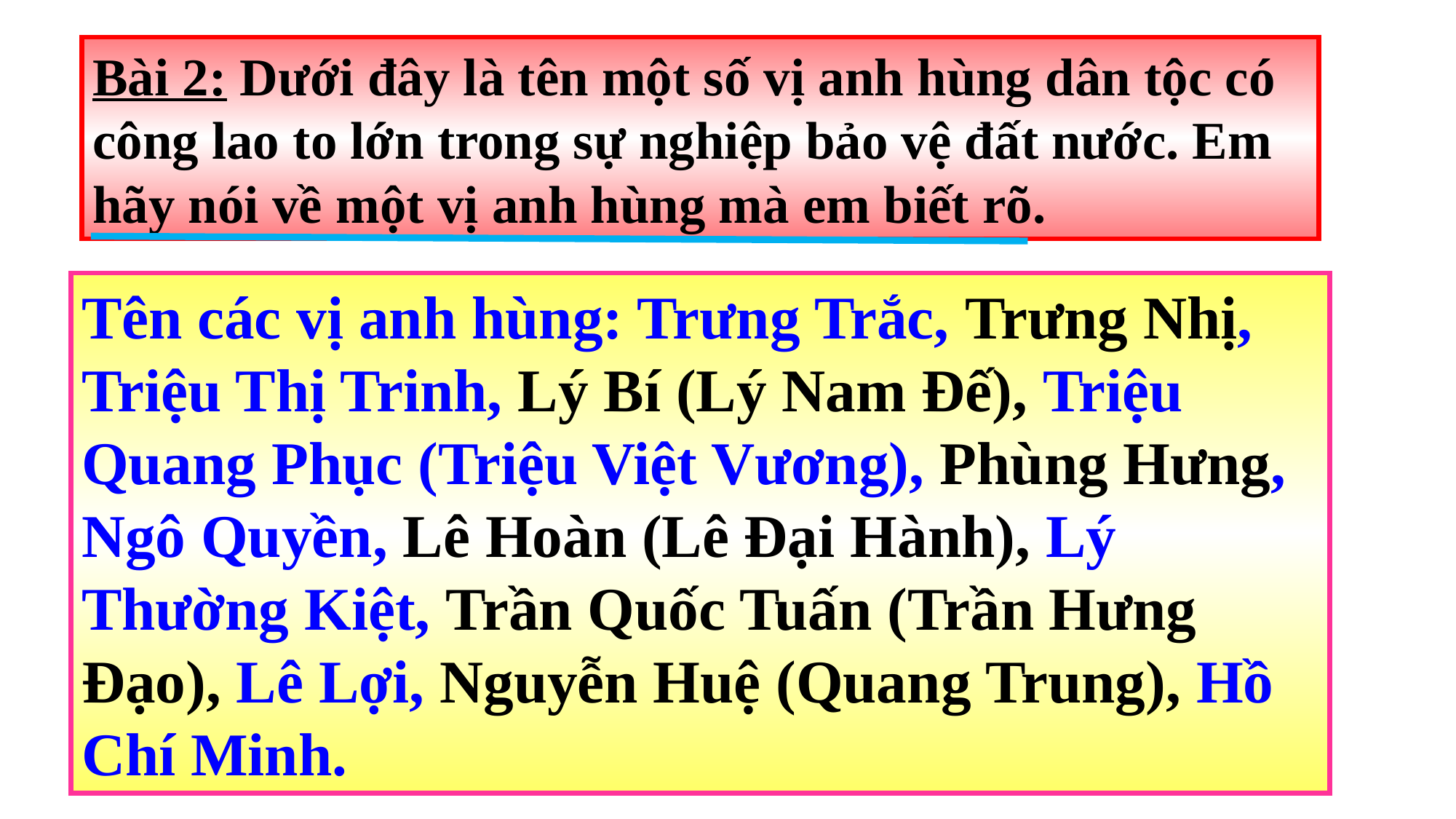

Bài 2: Dưới đây là tên một số vị anh hùng dân tộc có công lao to lớn trong sự nghiệp bảo vệ đất nước. Em hãy nói về một vị anh hùng mà em biết rõ.

Tên các vị anh hùng: Trưng Trắc, Trưng Nhị, Triệu Thị Trinh, Lý Bí (Lý Nam Đế), Triệu Quang Phục (Triệu Việt Vương), Phùng Hưng, Ngô Quyền, Lê Hoàn (Lê Đại Hành), Lý Thường Kiệt, Trần Quốc Tuấn (Trần Hưng Đạo), Lê Lợi, Nguyễn Huệ (Quang Trung), Hồ Chí Minh.